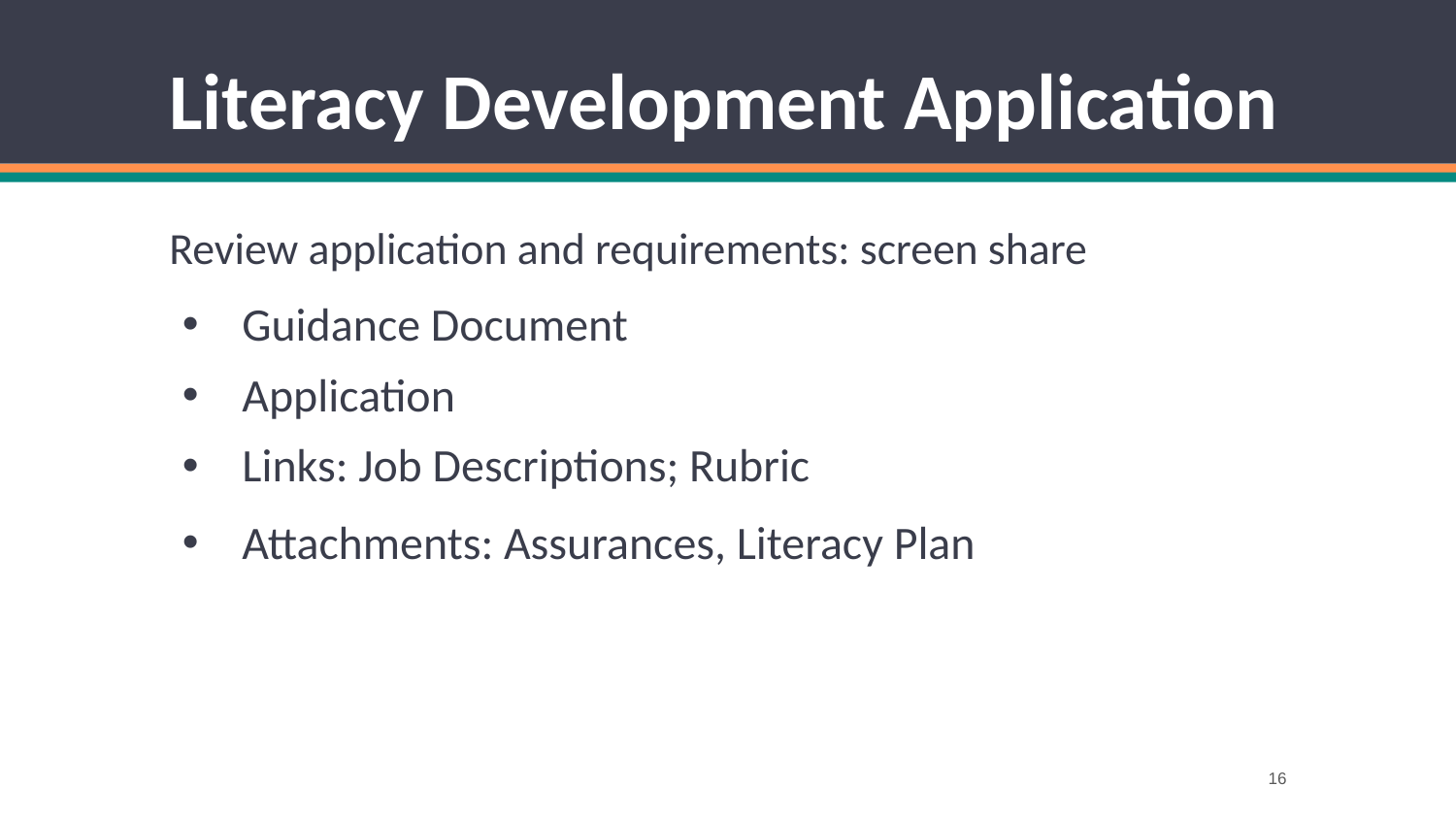

# Literacy Development Application
Review application and requirements: screen share
Guidance Document
Application
Links: Job Descriptions; Rubric
Attachments: Assurances, Literacy Plan
16